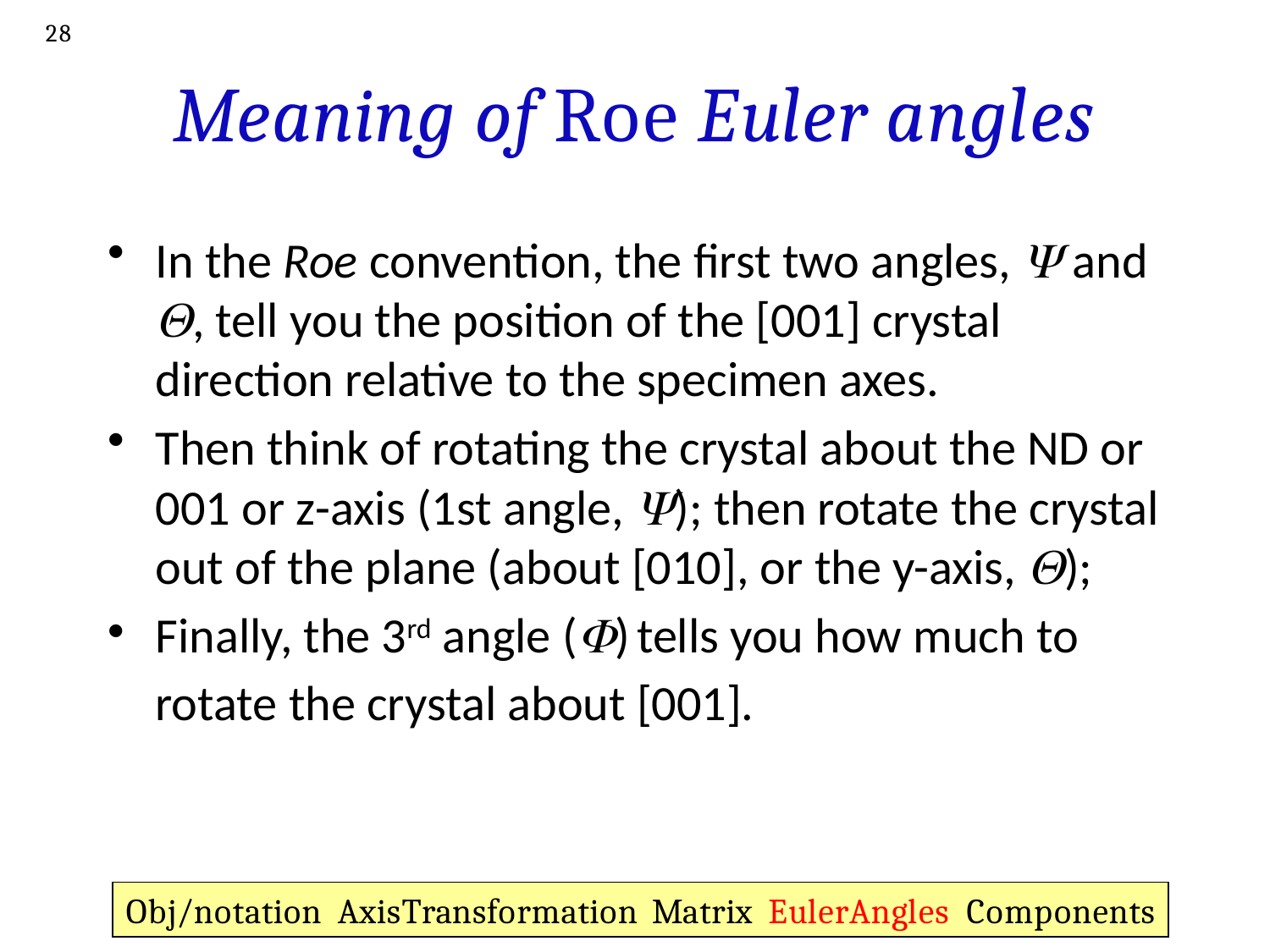

28
# Meaning of Roe Euler angles
In the Roe convention, the first two angles, Ψ and Θ, tell you the position of the [001] crystal direction relative to the specimen axes.
Then think of rotating the crystal about the ND or 001 or z-axis (1st angle, Ψ); then rotate the crystal out of the plane (about [010], or the y-axis, Θ);
Finally, the 3rd angle (Φ) tells you how much to rotate the crystal about [001].
Obj/notation  AxisTransformation  Matrix  EulerAngles  Components